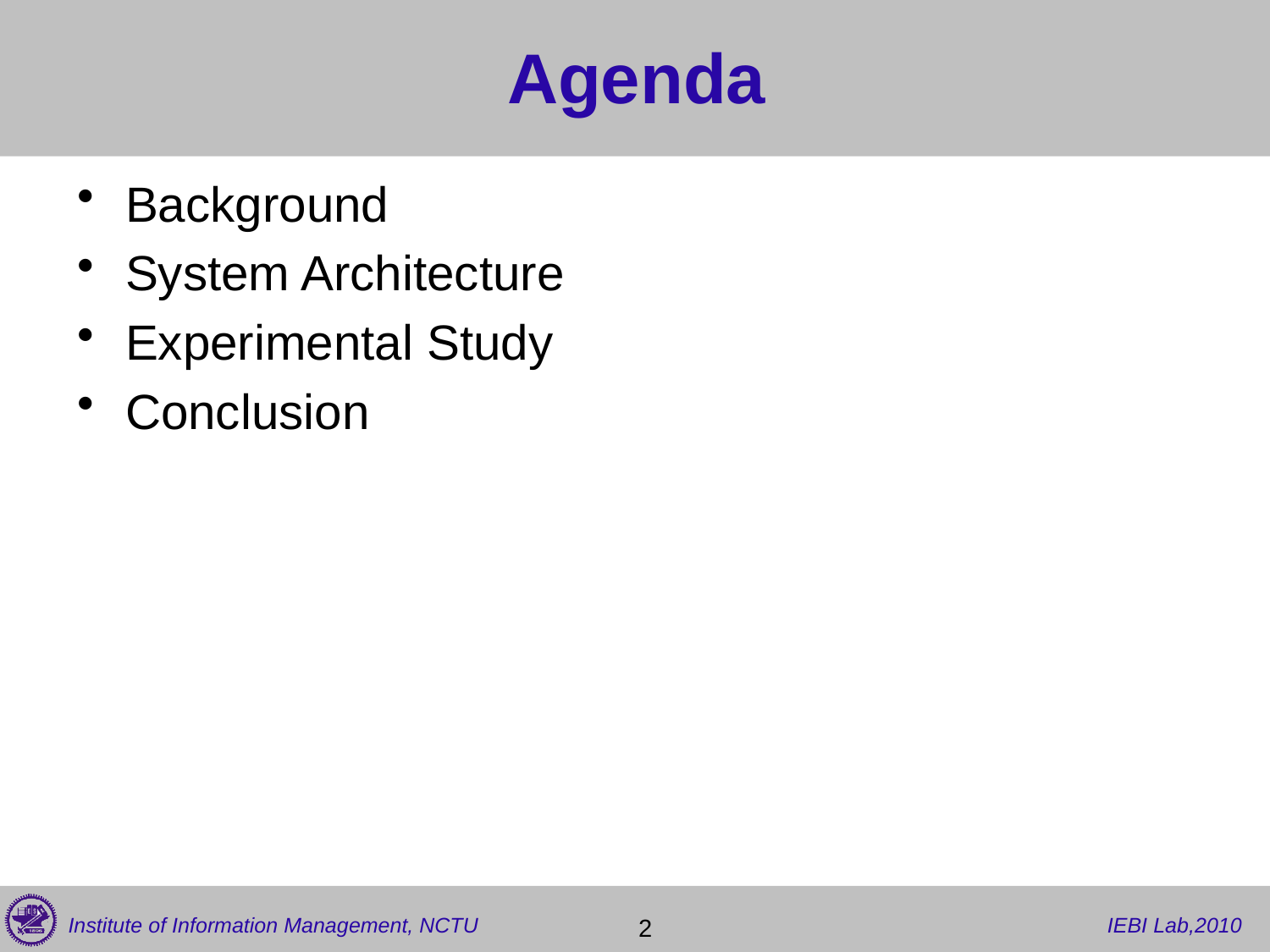

# Agenda
Background
System Architecture
Experimental Study
Conclusion
2